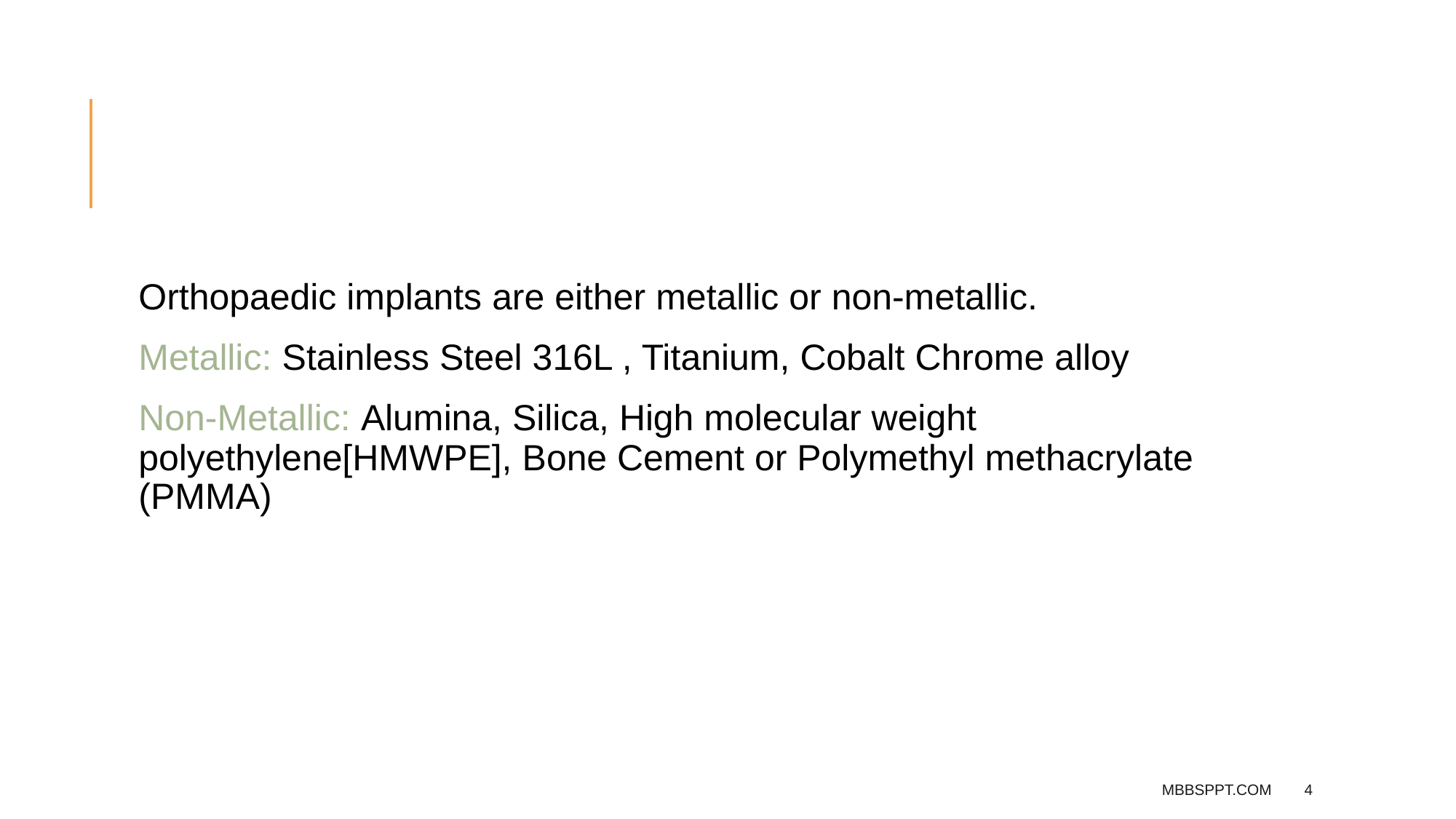

Implant Materials
Orthopaedic implants are either metallic or non-metallic.
Metallic: Stainless Steel 316L , Titanium, Cobalt Chrome alloy
Non-Metallic: Alumina, Silica, High molecular weight polyethylene[HMWPE], Bone Cement or Polymethyl methacrylate (PMMA)
MBBSPPT.COM
4